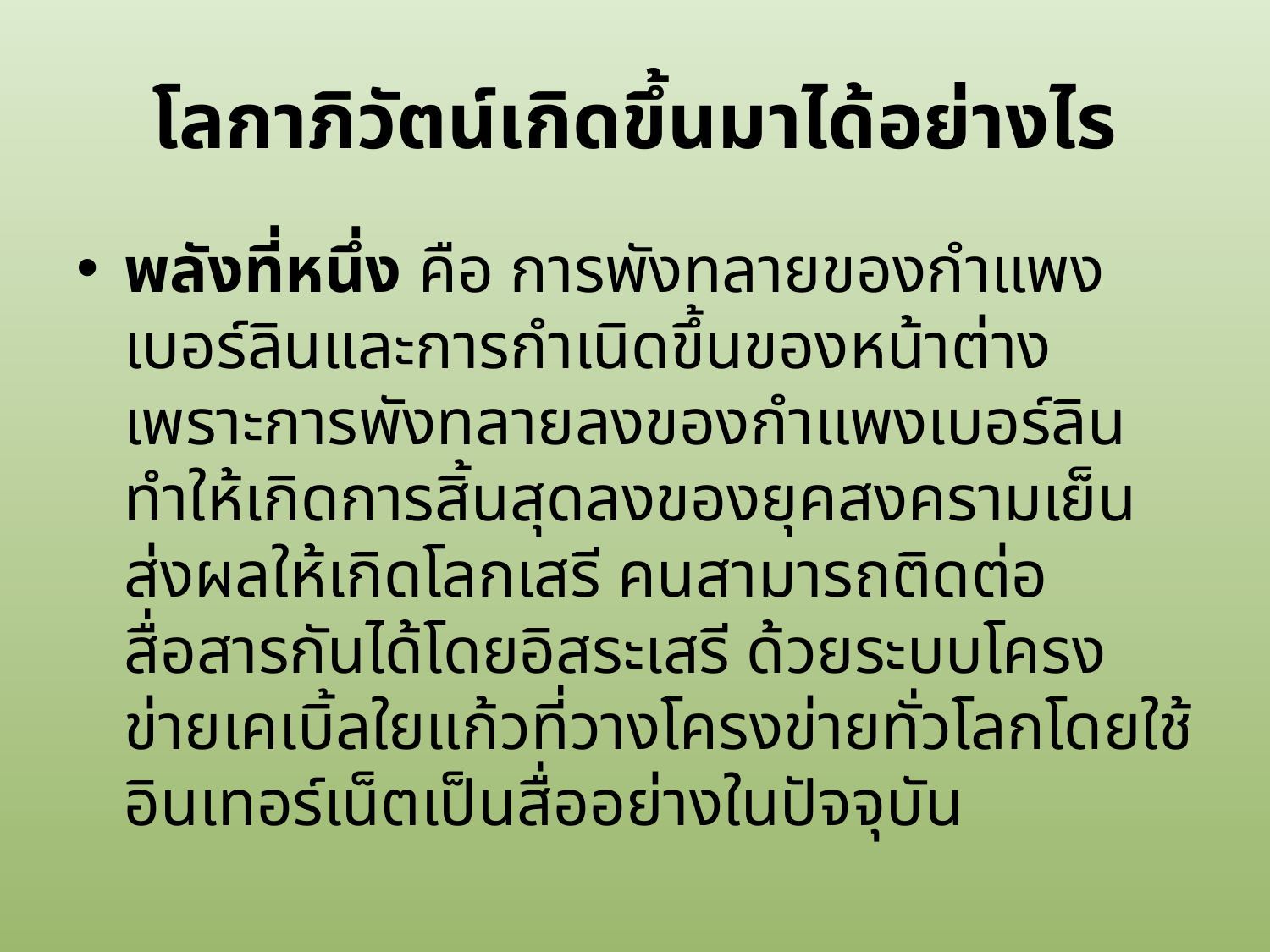

# โลกาภิวัตน์เกิดขึ้นมาได้อย่างไร
พลังที่หนึ่ง คือ การพังทลายของกำแพงเบอร์ลินและการกำเนิดขึ้นของหน้าต่าง เพราะการพังทลายลงของกำแพงเบอร์ลิน ทำให้เกิดการสิ้นสุดลงของยุคสงครามเย็น ส่งผลให้เกิดโลกเสรี คนสามารถติดต่อสื่อสารกันได้โดยอิสระเสรี ด้วยระบบโครงข่ายเคเบิ้ลใยแก้วที่วางโครงข่ายทั่วโลกโดยใช้อินเทอร์เน็ตเป็นสื่ออย่างในปัจจุบัน